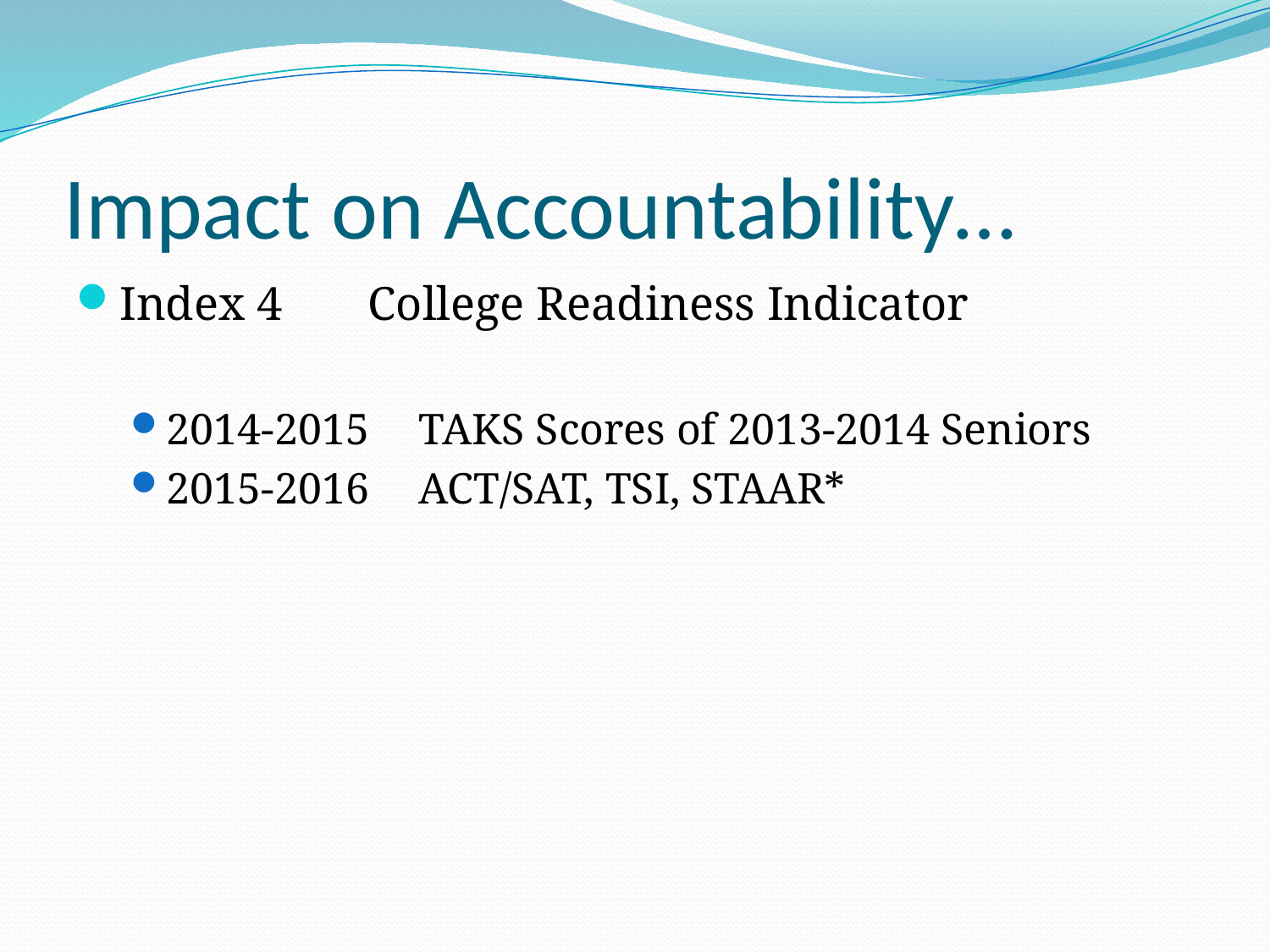

# Impact on Accountability…
Index 4	College Readiness Indicator

2014-2015	TAKS Scores of 2013-2014 Seniors
2015-2016	ACT/SAT, TSI, STAAR*